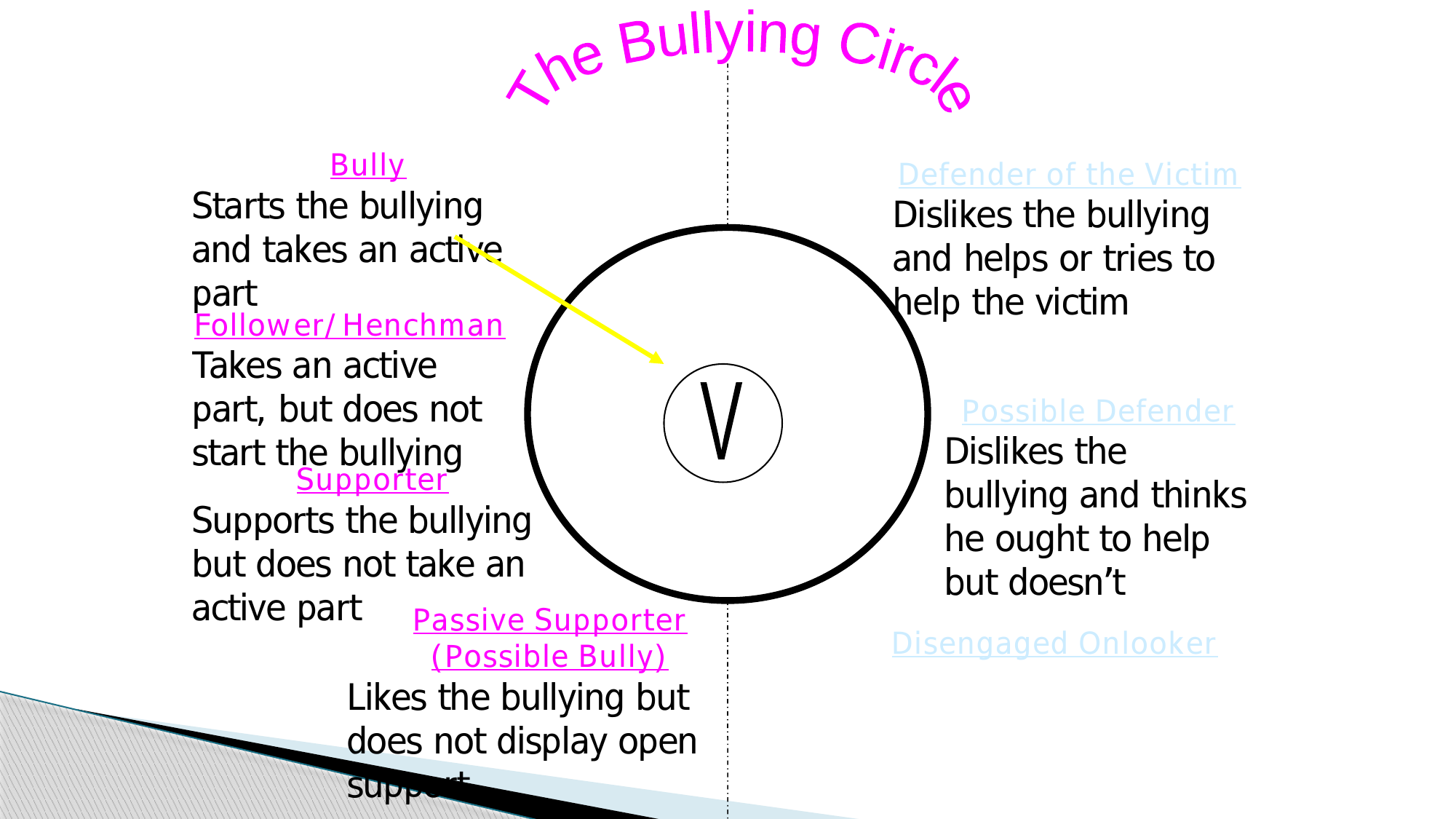

The Bullying Circle

Bully
Starts the bullying and takes an active part

Defender of the Victim
Dislikes the bullying and helps or tries to help the victim

Follower/Henchman
Takes an active part, but does not start the bullying

V
Possible Defender
Dislikes the bullying and thinks he ought to help but doesn’t
Supporter
Supports the bullying but does not take an active part
Passive Supporter
(Possible Bully)
Likes the bullying but does not display open support

Disengaged Onlooker